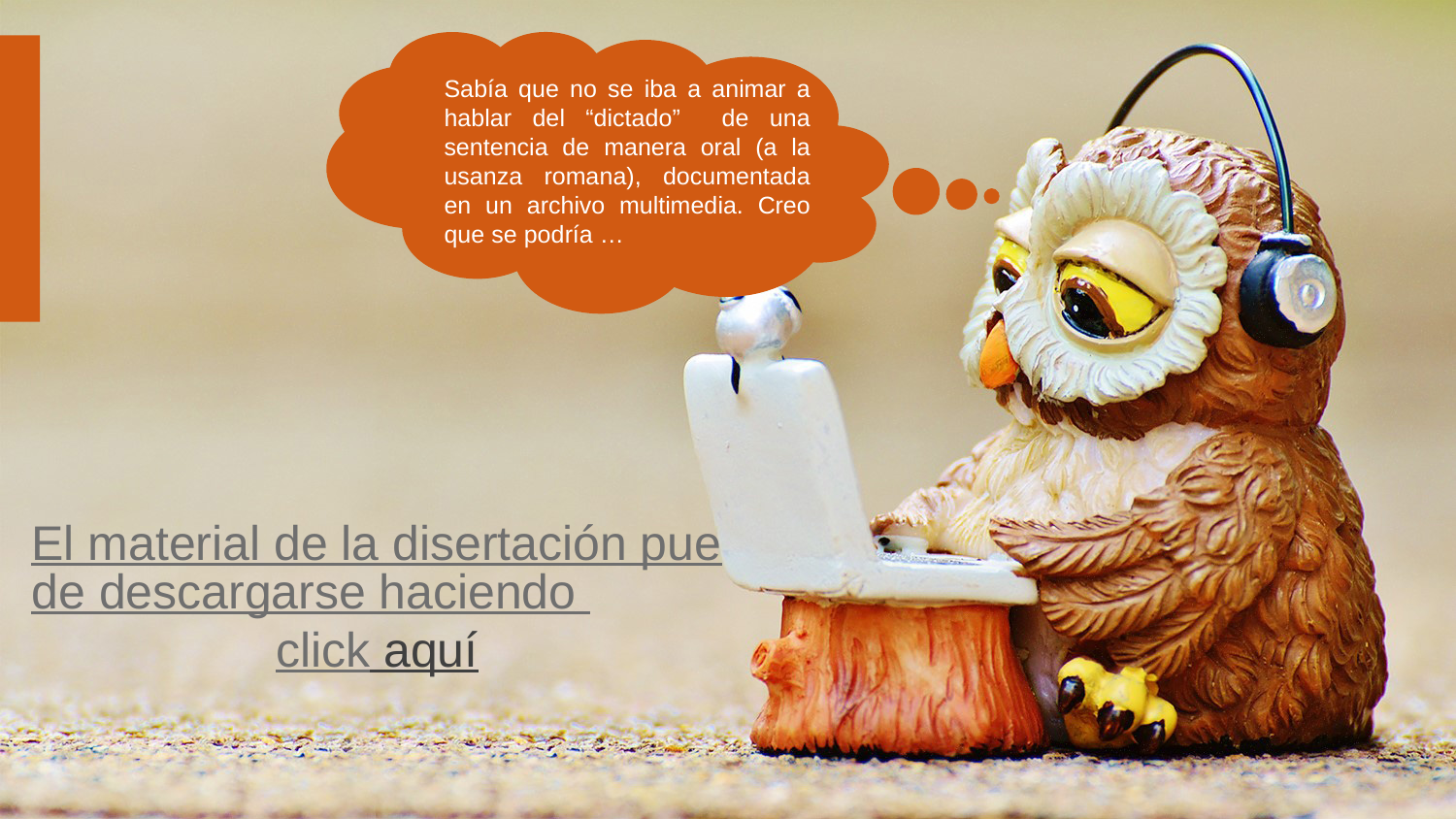

Sabía que no se iba a animar a hablar del “dictado”  de una sentencia de manera oral (a la usanza romana), documentada en un archivo multimedia. Creo que se podría …

El material de la disertación puede descargarse haciendo click aquí